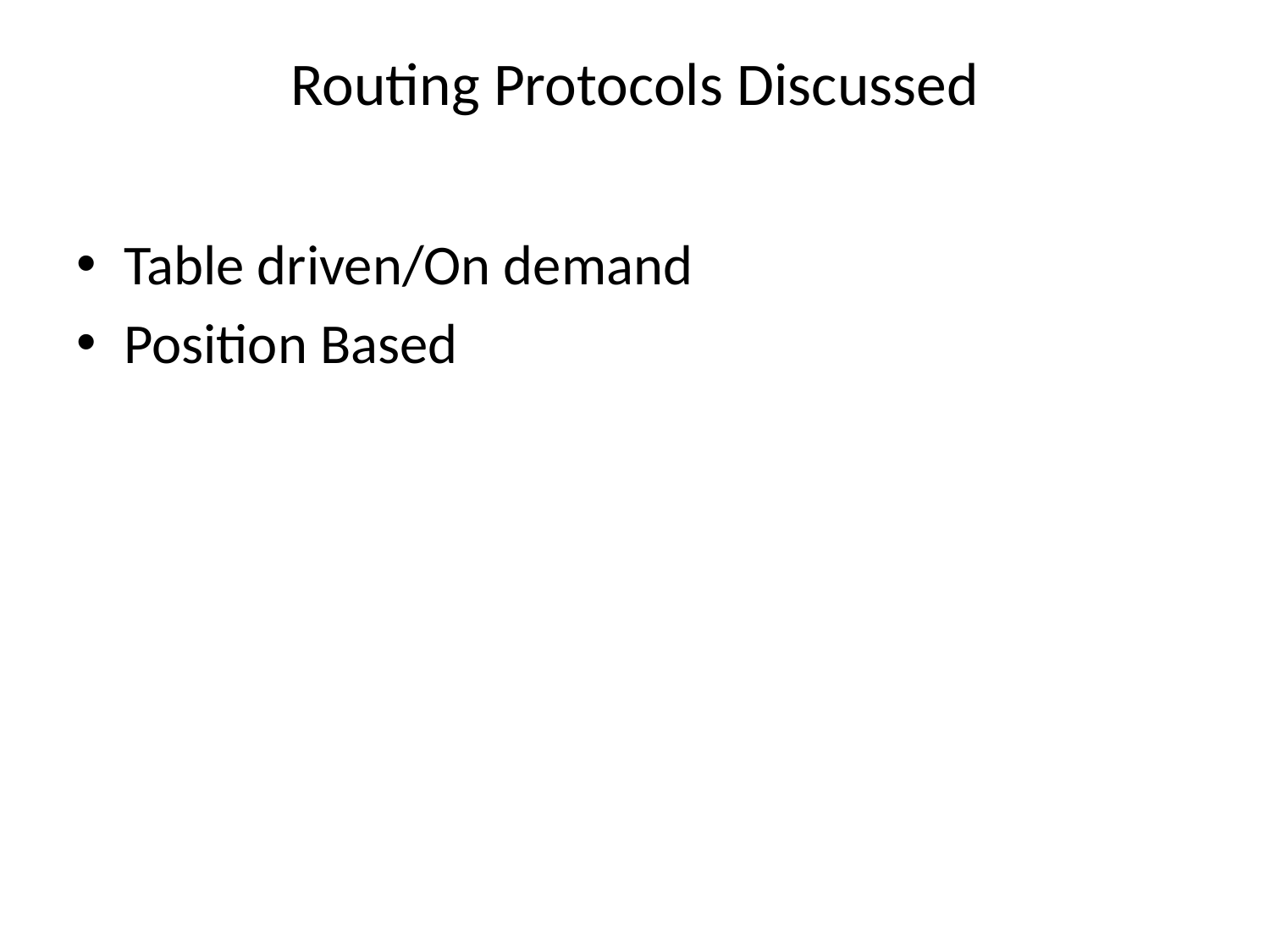

# Routing Protocols Discussed
Table driven/On demand
Position Based